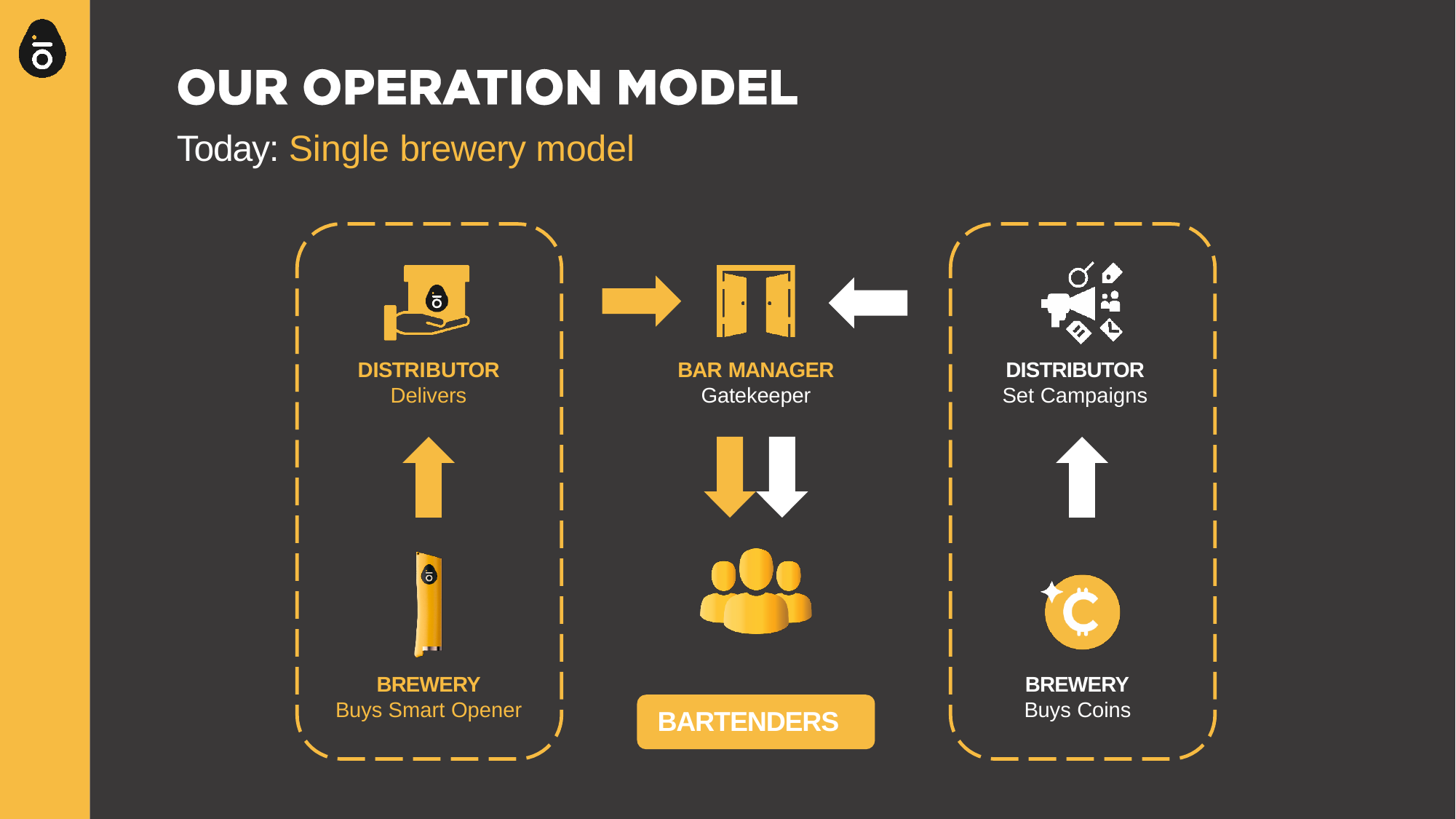

# Today: Single brewery model

DISTRIBUTOR
Delivers
BAR MANAGER
Gatekeeper
DISTRIBUTOR
Set Campaigns

BREWERY
Buys Smart Opener
BREWERY
Buys Coins

BARTENDERS